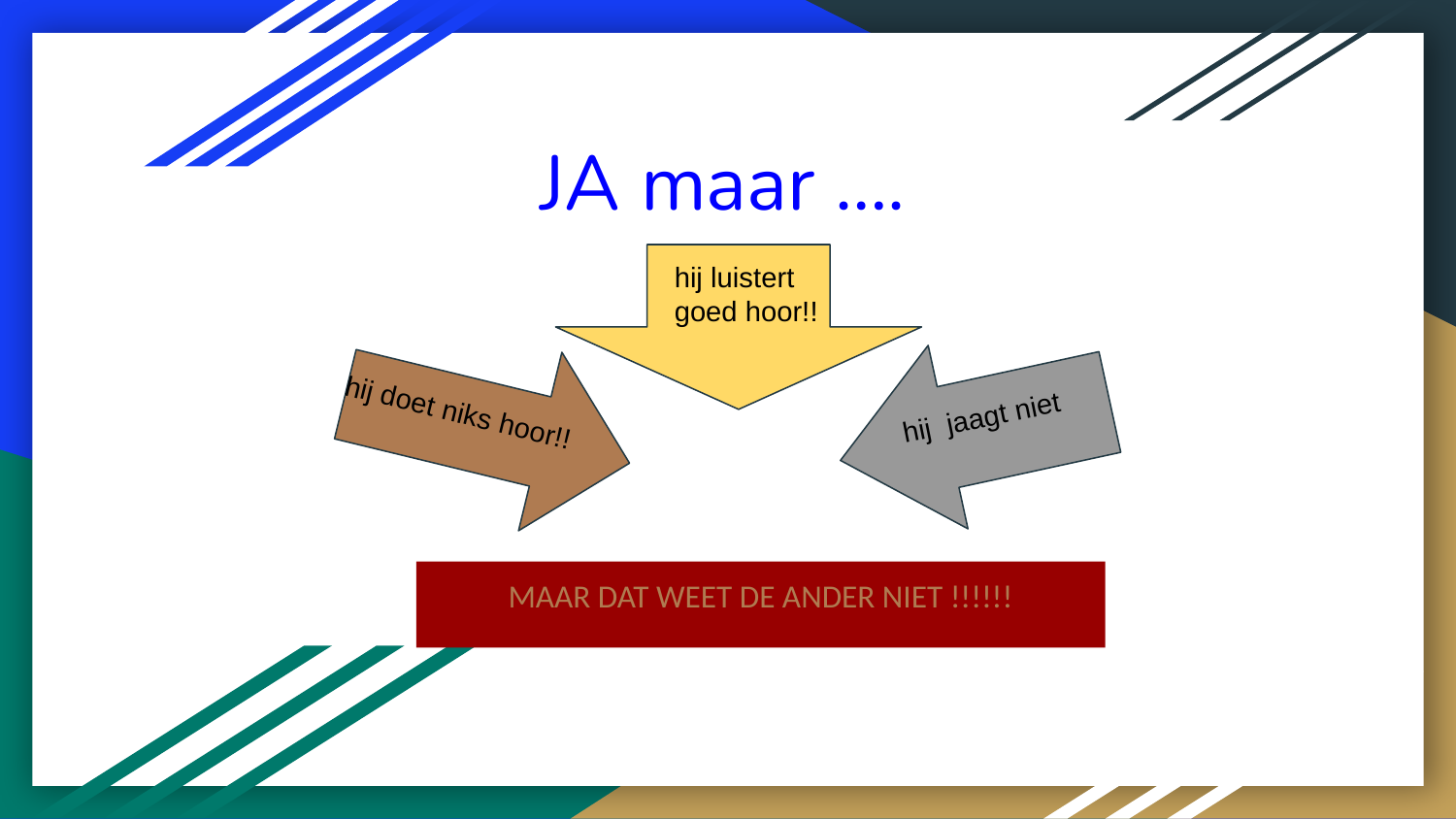

# JA maar ….

hij luistert
goed hoor!!

hij doet niks hoor!!
hij  jaagt niet

MAAR DAT WEET DE ANDER NIET !!!!!!